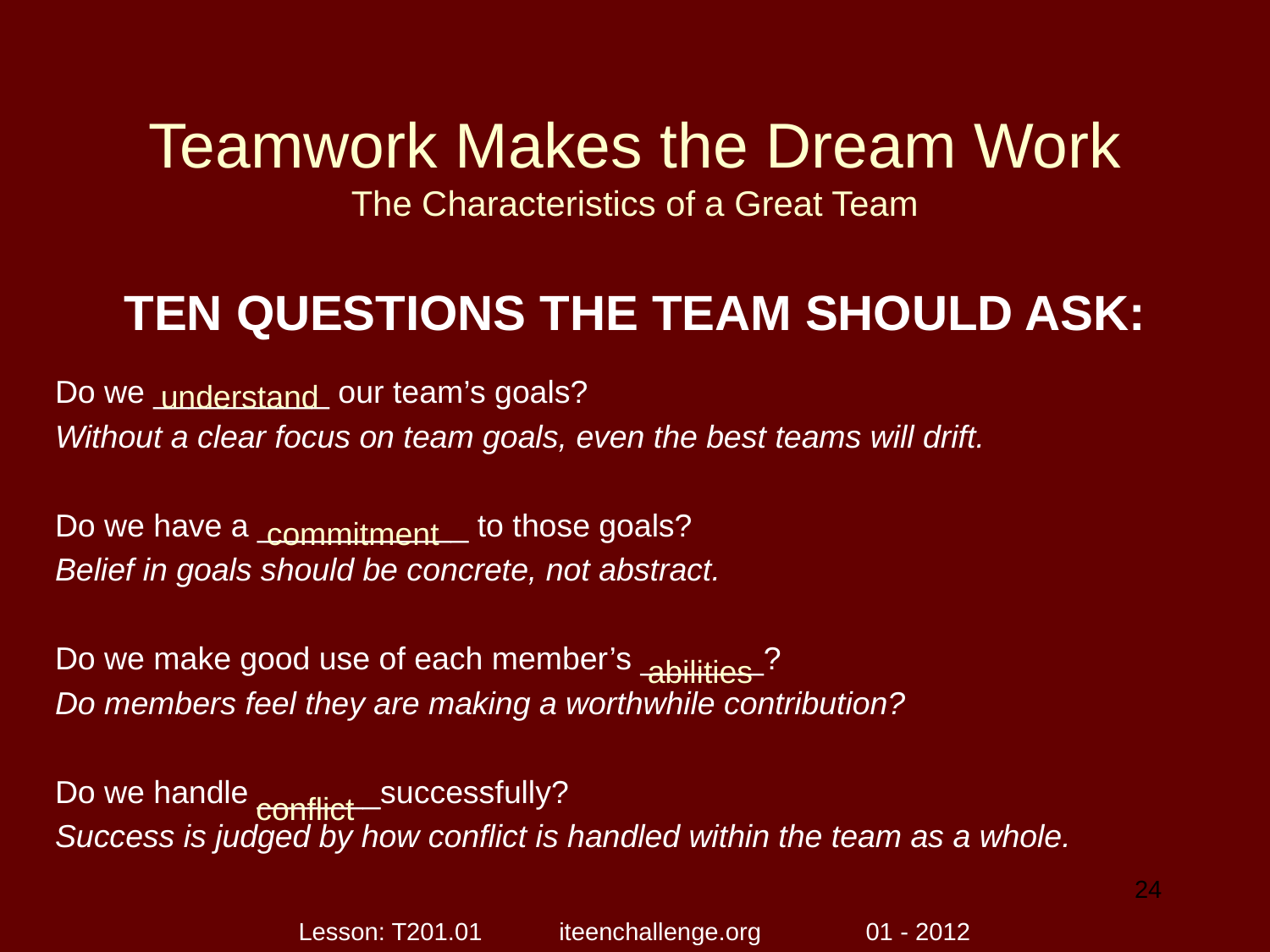

# Teamwork Makes the Dream Work The Characteristics of a Great Team
TEN QUESTIONS THE TEAM SHOULD ASK:

Do we __________ our team’s goals?
Without a clear focus on team goals, even the best teams will drift.

Do we have a ____________ to those goals?
Belief in goals should be concrete, not abstract.

Do we make good use of each member’s _______?
Do members feel they are making a worthwhile contribution?

Do we handle _______successfully?
Success is judged by how conflict is handled within the team as a whole.
understand
commitment
abilities
conflict
24
Lesson: T201.01           iteenchallenge.org               01 - 2012